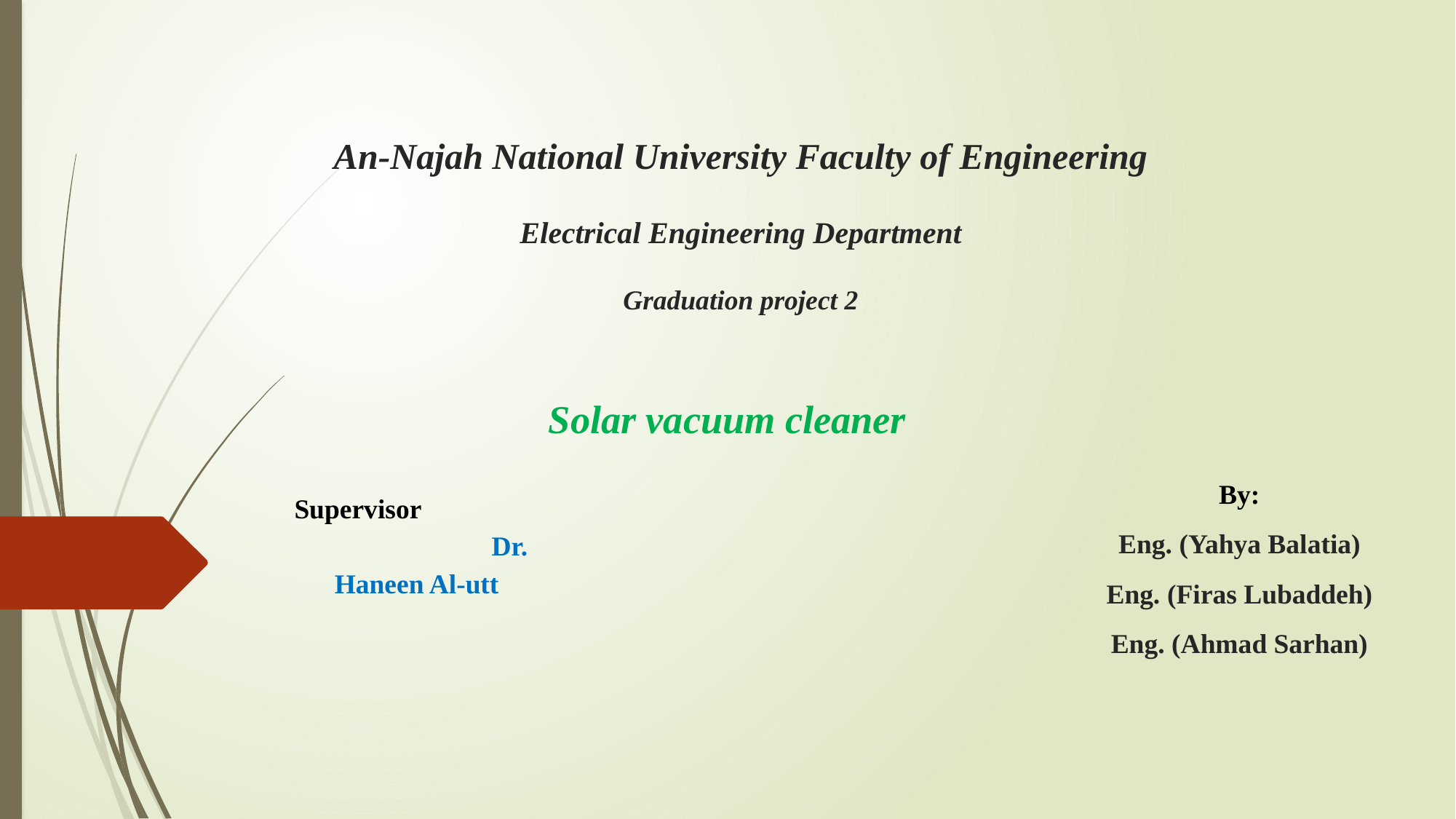

# An-Najah National University Faculty of Engineering Electrical Engineering Department Graduation project 2
Solar vacuum cleaner
By:
Eng. (Yahya Balatia)
Eng. (Firas Lubaddeh)
Eng. (Ahmad Sarhan)
Supervisor                                             Dr. Haneen Al-utt